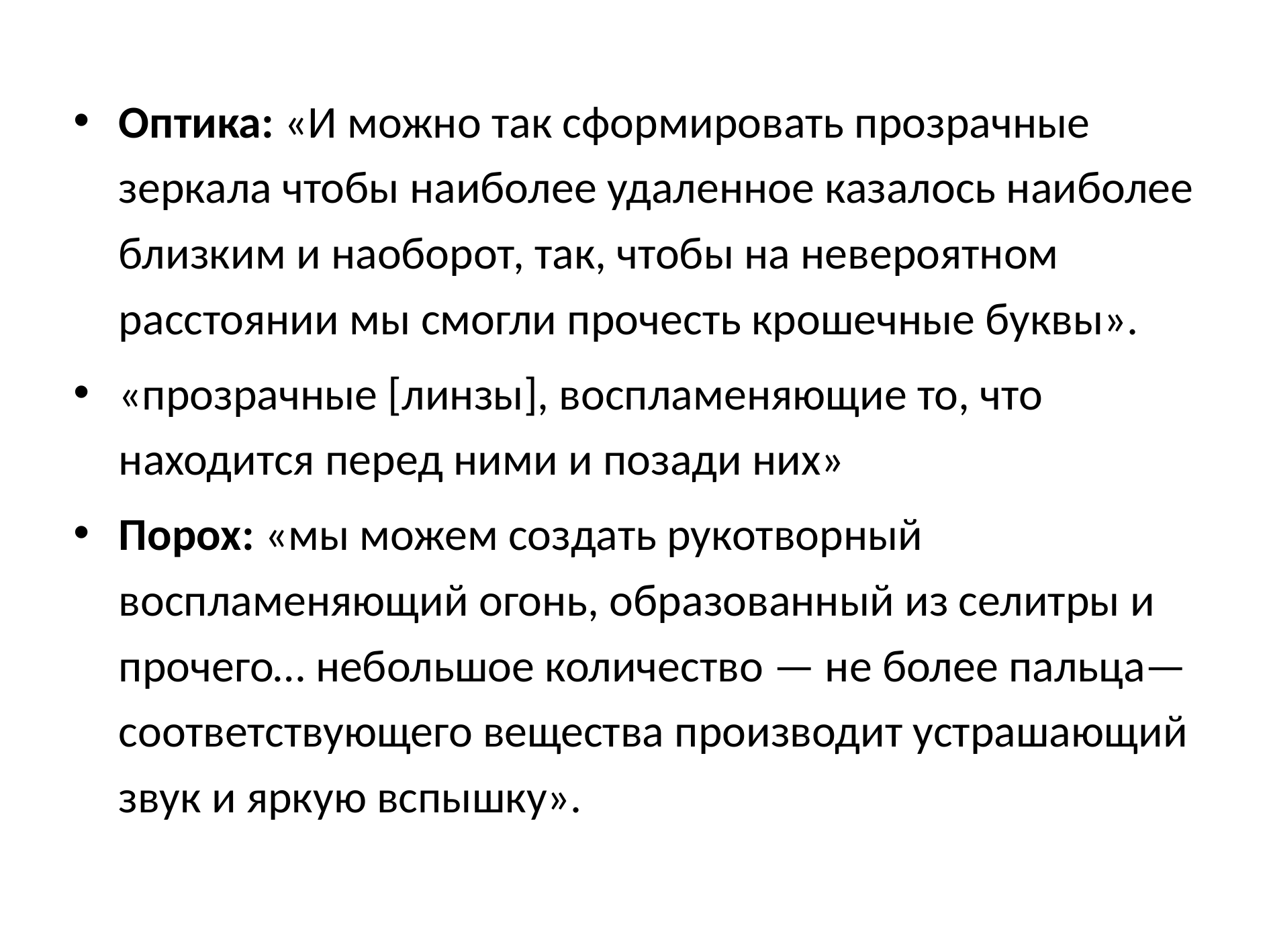

Оптика: «И можно так сформировать прозрачные зеркала чтобы наибо­лее удаленное казалось наиболее близким и наоборот, так, чтобы на невероятном расстоянии мы смогли прочесть крошечные буквы».
«про­зрачные [линзы], воспламеняющие то, что находится перед ними и позади них»
Порох: «мы можем создать рукот­ворный воспламеняющий огонь, образованный из селитры и про­чего… небольшое количество — не более пальца— соответствующего вещества производит устраша­ющий звук и яркую вспышку».